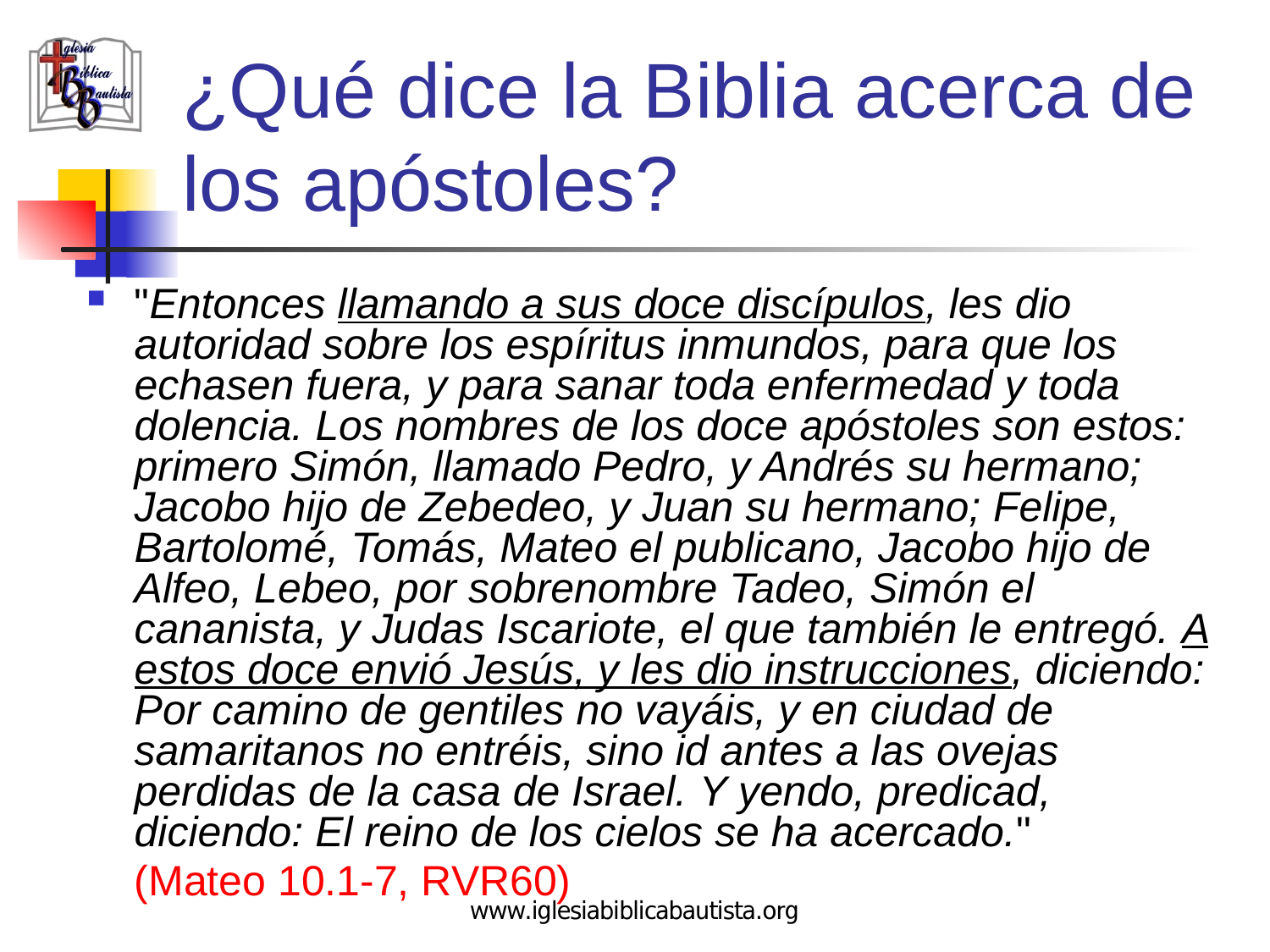

# ¿Qué dice la Biblia acerca de los apóstoles?
"Entonces llamando a sus doce discípulos, les dio autoridad sobre los espíritus inmundos, para que los echasen fuera, y para sanar toda enfermedad y toda dolencia. Los nombres de los doce apóstoles son estos: primero Simón, llamado Pedro, y Andrés su hermano; Jacobo hijo de Zebedeo, y Juan su hermano; Felipe, Bartolomé, Tomás, Mateo el publicano, Jacobo hijo de Alfeo, Lebeo, por sobrenombre Tadeo, Simón el cananista, y Judas Iscariote, el que también le entregó. A estos doce envió Jesús, y les dio instrucciones, diciendo: Por camino de gentiles no vayáis, y en ciudad de samaritanos no entréis, sino id antes a las ovejas perdidas de la casa de Israel. Y yendo, predicad, diciendo: El reino de los cielos se ha acercado."
	(Mateo 10.1-7, RVR60)
www.iglesiabiblicabautista.org